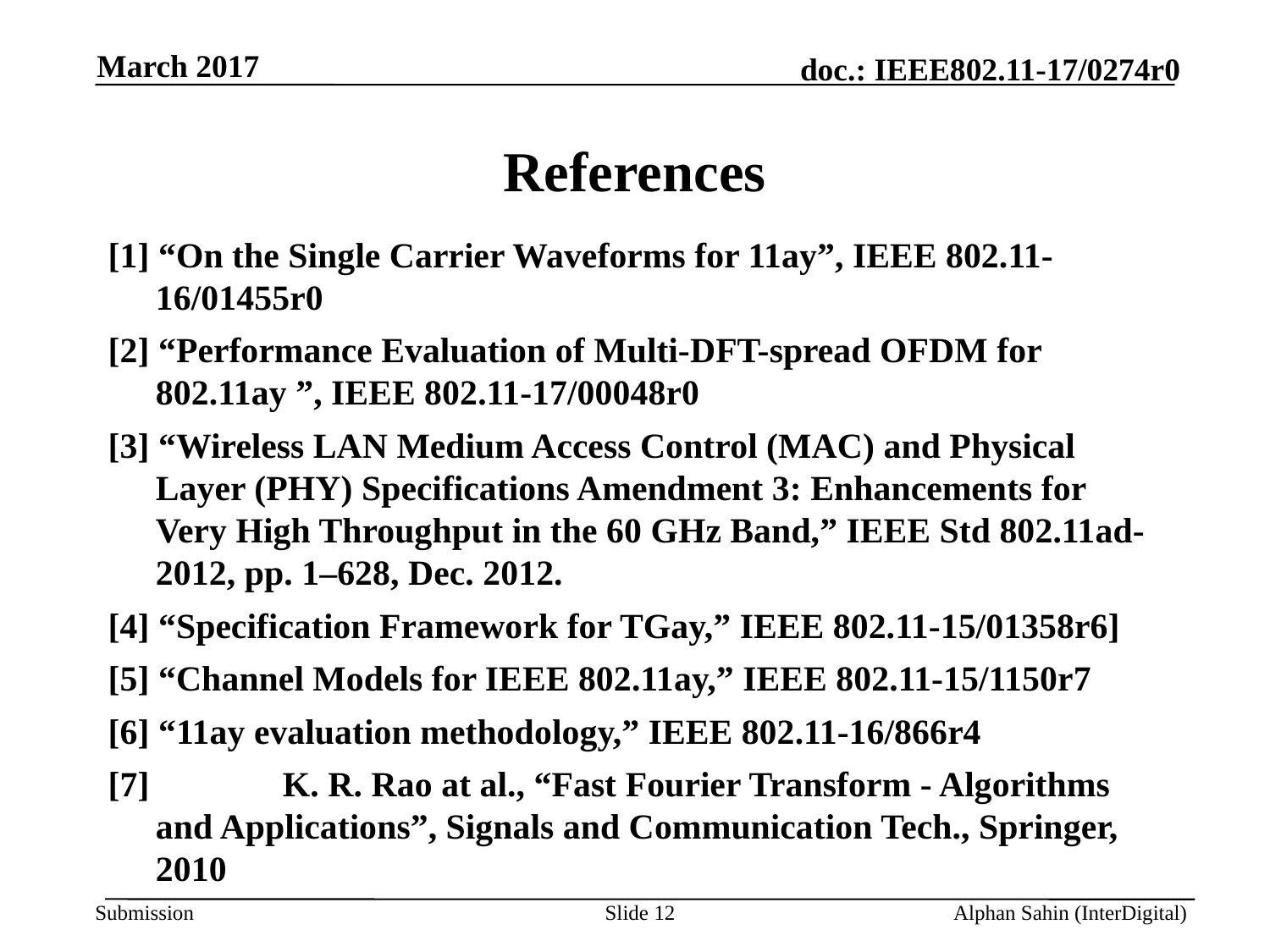

March 2017
# References
[1] “On the Single Carrier Waveforms for 11ay”, IEEE 802.11-16/01455r0
[2] “Performance Evaluation of Multi-DFT-spread OFDM for 802.11ay ”, IEEE 802.11-17/00048r0
[3] “Wireless LAN Medium Access Control (MAC) and Physical Layer (PHY) Specifications Amendment 3: Enhancements for Very High Throughput in the 60 GHz Band,” IEEE Std 802.11ad-2012, pp. 1–628, Dec. 2012.
[4] “Specification Framework for TGay,” IEEE 802.11-15/01358r6]
[5] “Channel Models for IEEE 802.11ay,” IEEE 802.11-15/1150r7
[6] “11ay evaluation methodology,” IEEE 802.11-16/866r4
[7] 	K. R. Rao at al., “Fast Fourier Transform - Algorithms and Applications”, Signals and Communication Tech., Springer, 2010

Slide 12
Alphan Sahin (InterDigital)